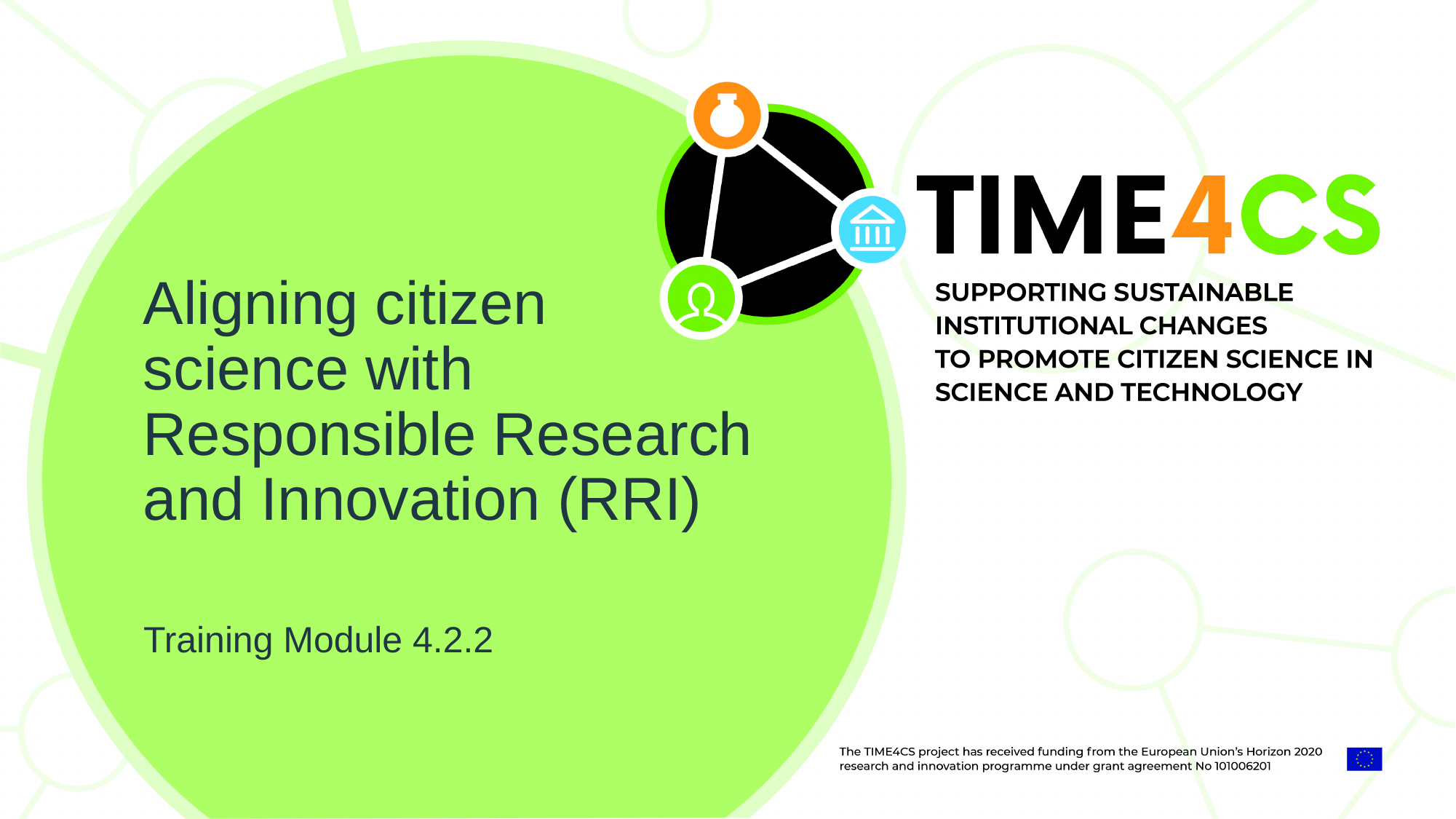

Aligning citizen science with Responsible Research and Innovation (RRI)
Training Module 4.2.2